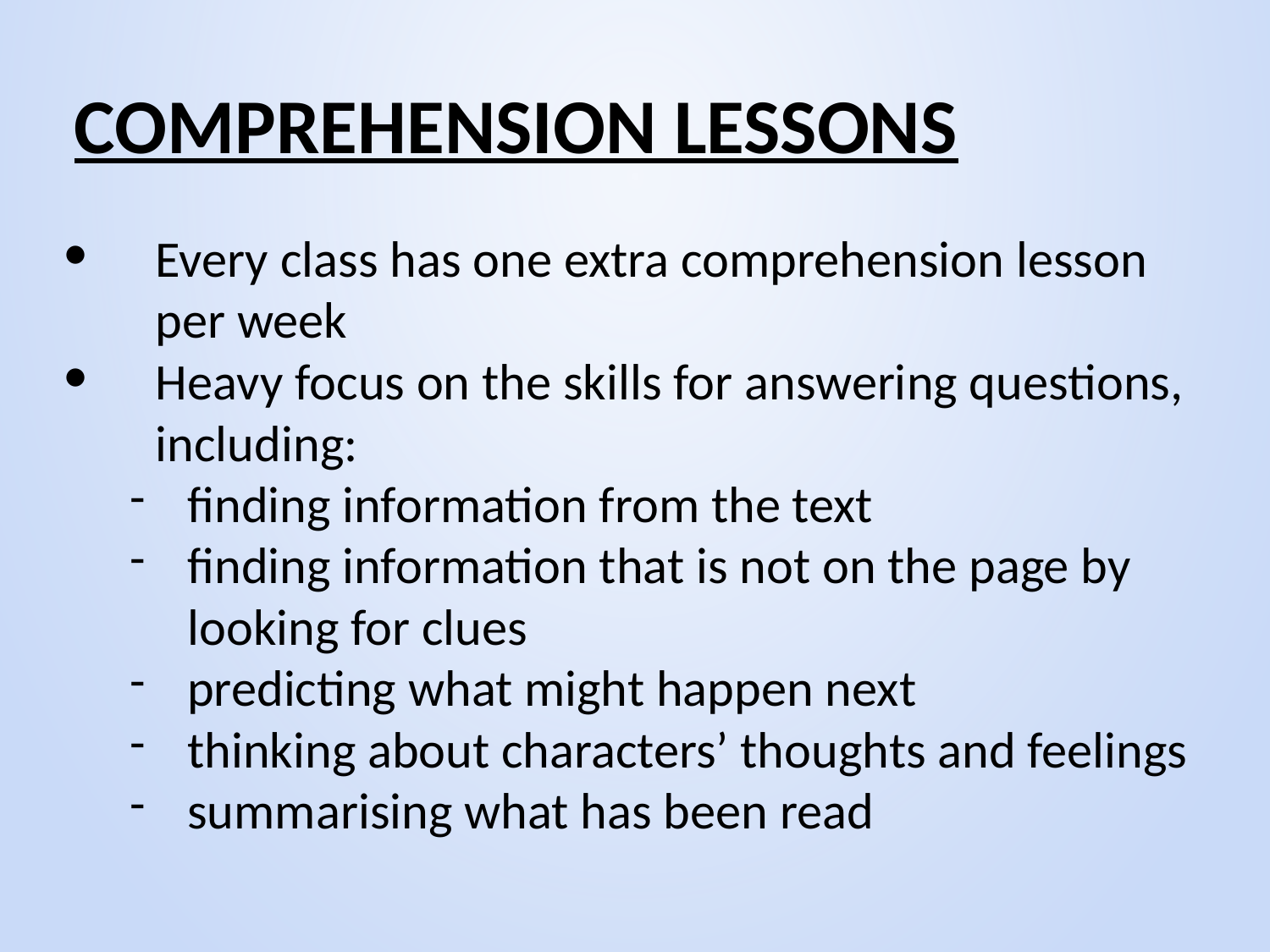

# COMPREHENSION LESSONS
Every class has one extra comprehension lesson per week
Heavy focus on the skills for answering questions, including:
finding information from the text
finding information that is not on the page by looking for clues
predicting what might happen next
thinking about characters’ thoughts and feelings
summarising what has been read